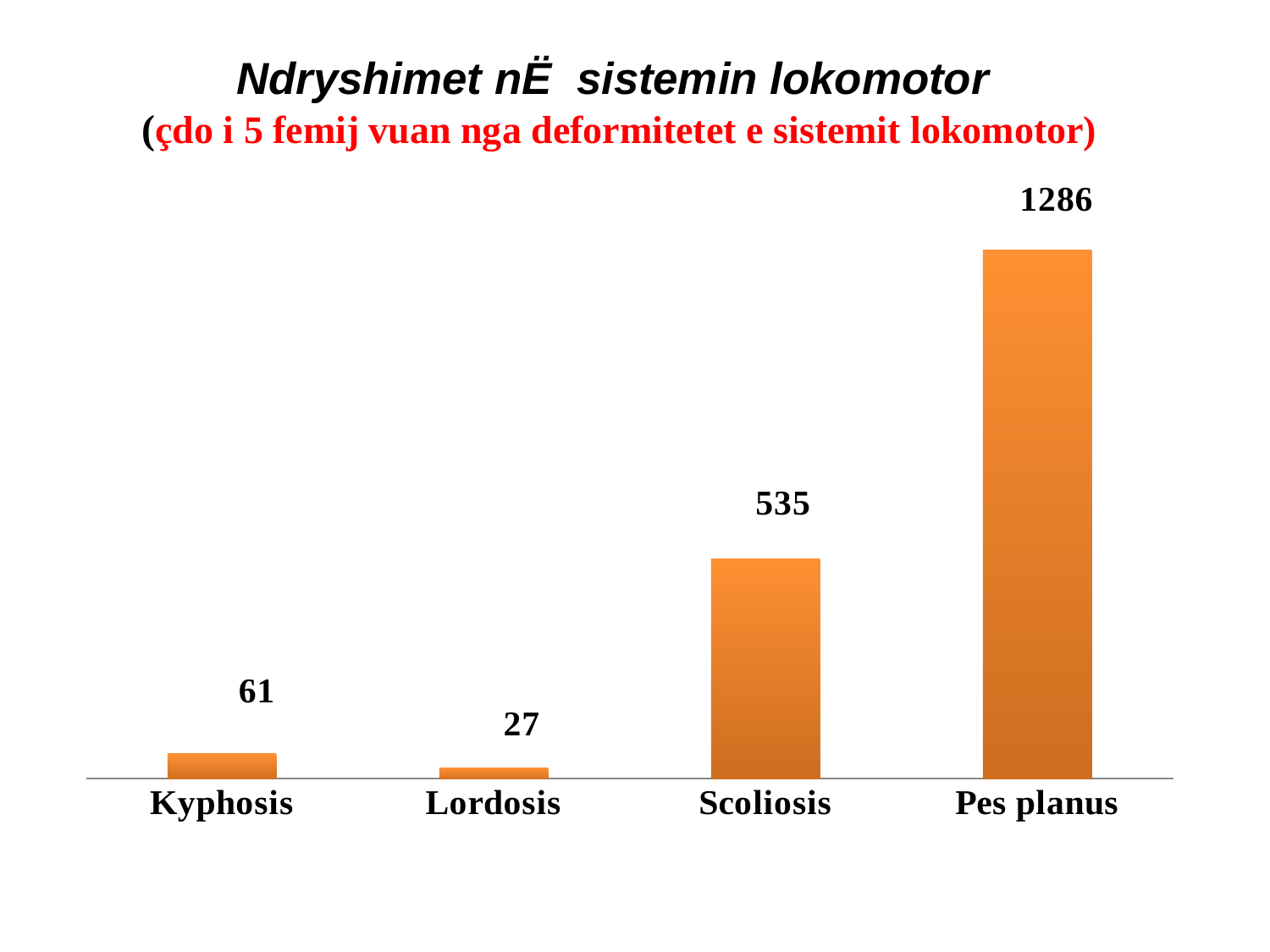

# Ndryshimet nË  sistemin lokomotor (çdo i 5 femij vuan nga deformitetet e sistemit lokomotor)

### Chart

| Category |  |
|---|---|
| Kyphosis | 61.0 |
| Lordosis | 27.0 |
| Scoliosis | 535.0 |
| Pes planus | 1286.0 |